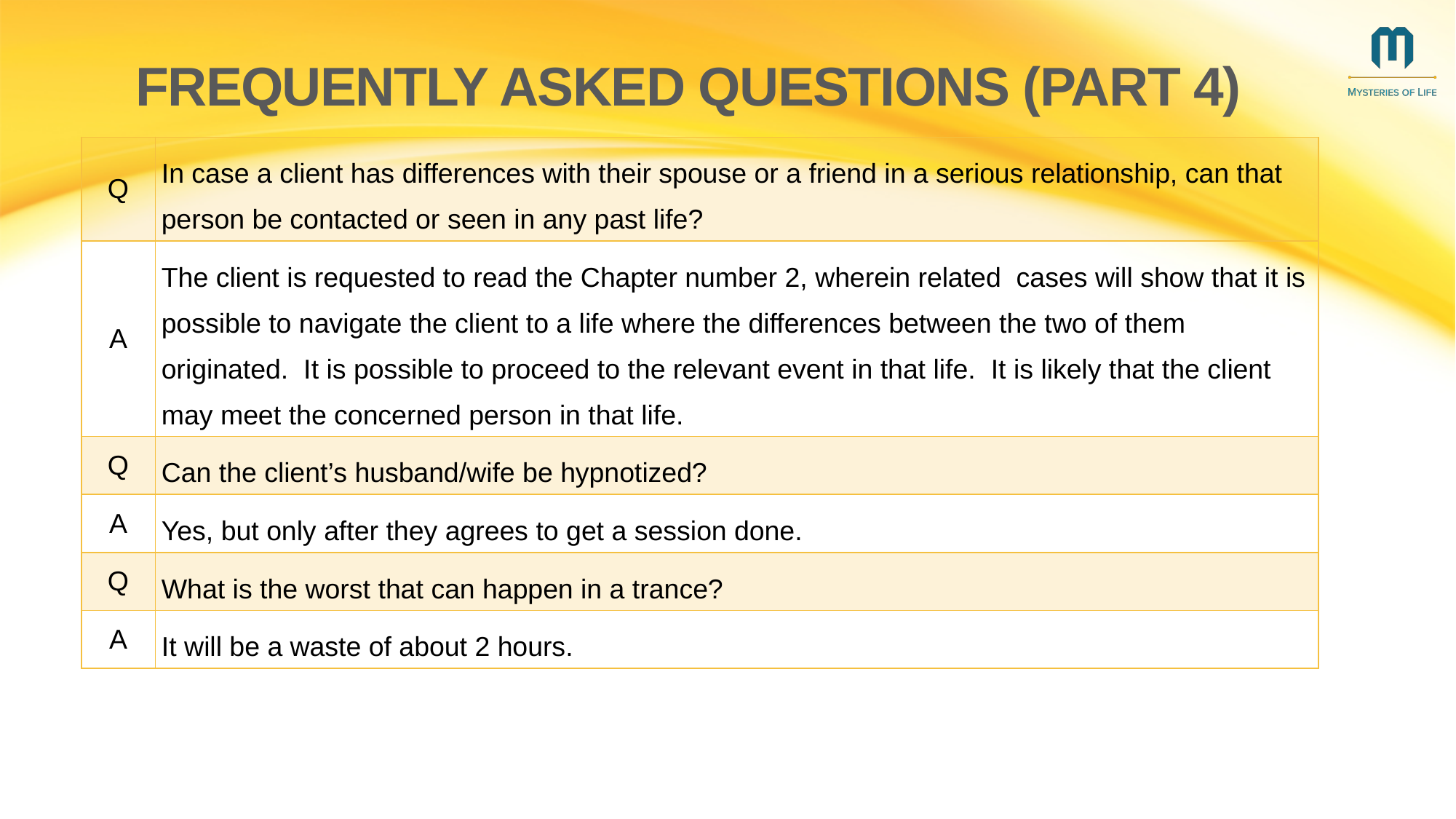

# Frequently Asked Questions (Part 4)
| Q | In case a client has differences with their spouse or a friend in a serious relationship, can that person be contacted or seen in any past life? |
| --- | --- |
| A | The client is requested to read the Chapter number 2, wherein related cases will show that it is possible to navigate the client to a life where the differences between the two of them originated. It is possible to proceed to the relevant event in that life. It is likely that the client may meet the concerned person in that life. |
| Q | Can the client’s husband/wife be hypnotized? |
| A | Yes, but only after they agrees to get a session done. |
| Q | What is the worst that can happen in a trance? |
| A | It will be a waste of about 2 hours. |